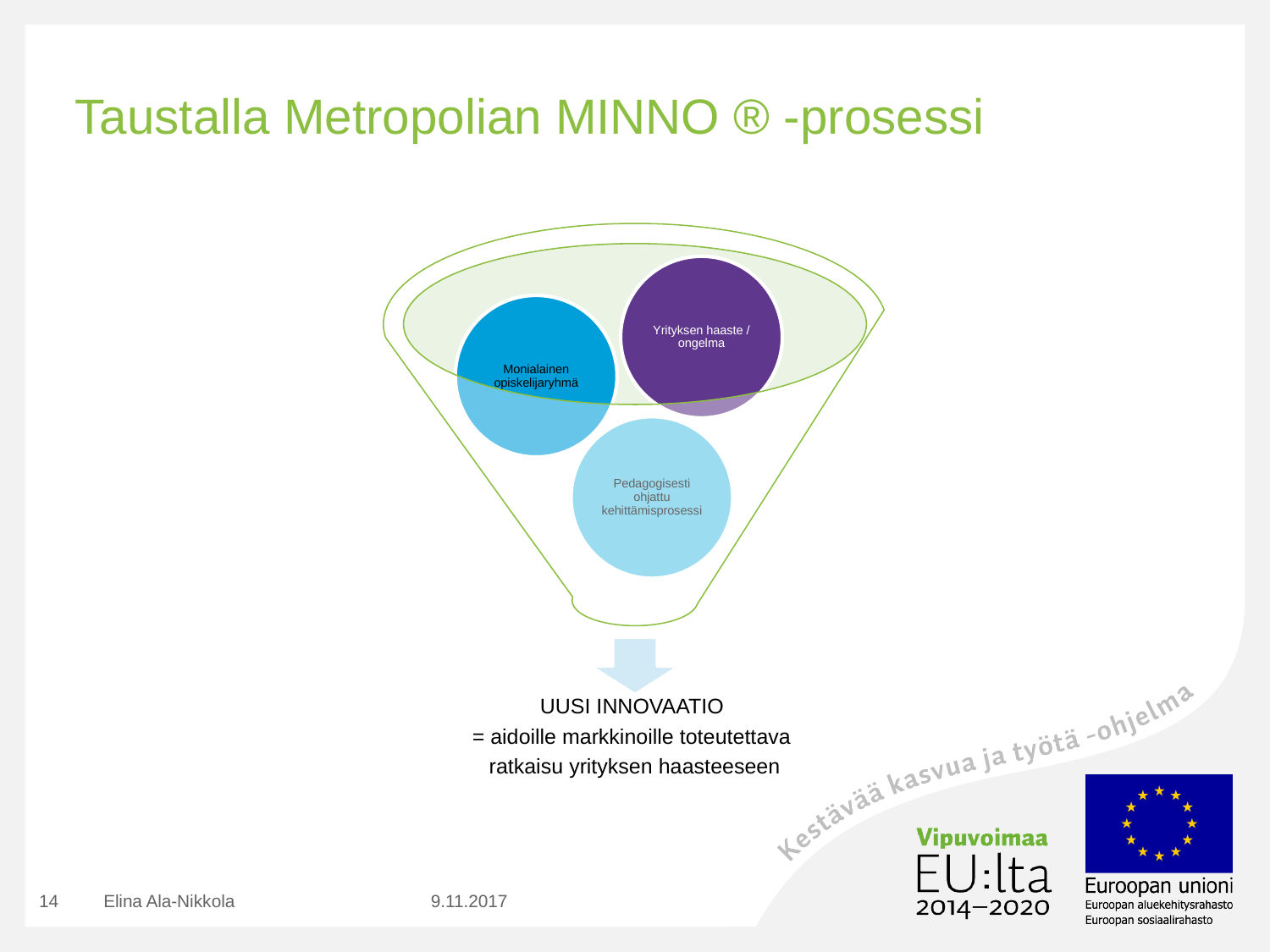

# Taustalla Metropolian MINNO ® -prosessi
UUSI INNOVAATIO
= aidoille markkinoille toteutettava
ratkaisu yrityksen haasteeseen
Pedagogisesti ohjattu kehittämisprosessi
Monialainen opiskelijaryhmä
Yrityksen haaste / ongelma
14
Elina Ala-Nikkola
9.11.2017